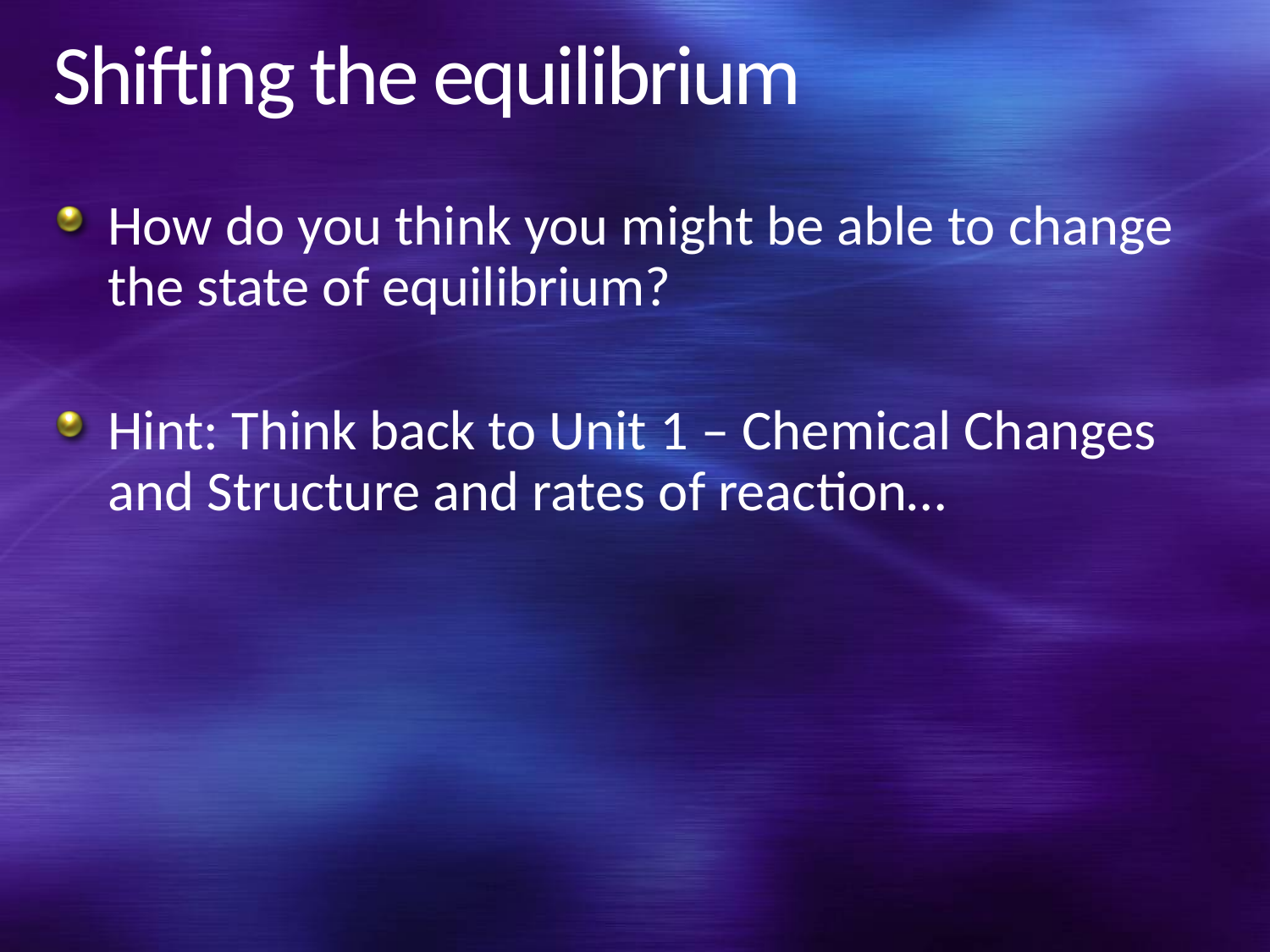

# Shifting the equilibrium
How do you think you might be able to change the state of equilibrium?

Hint: Think back to Unit 1 – Chemical Changes and Structure and rates of reaction…